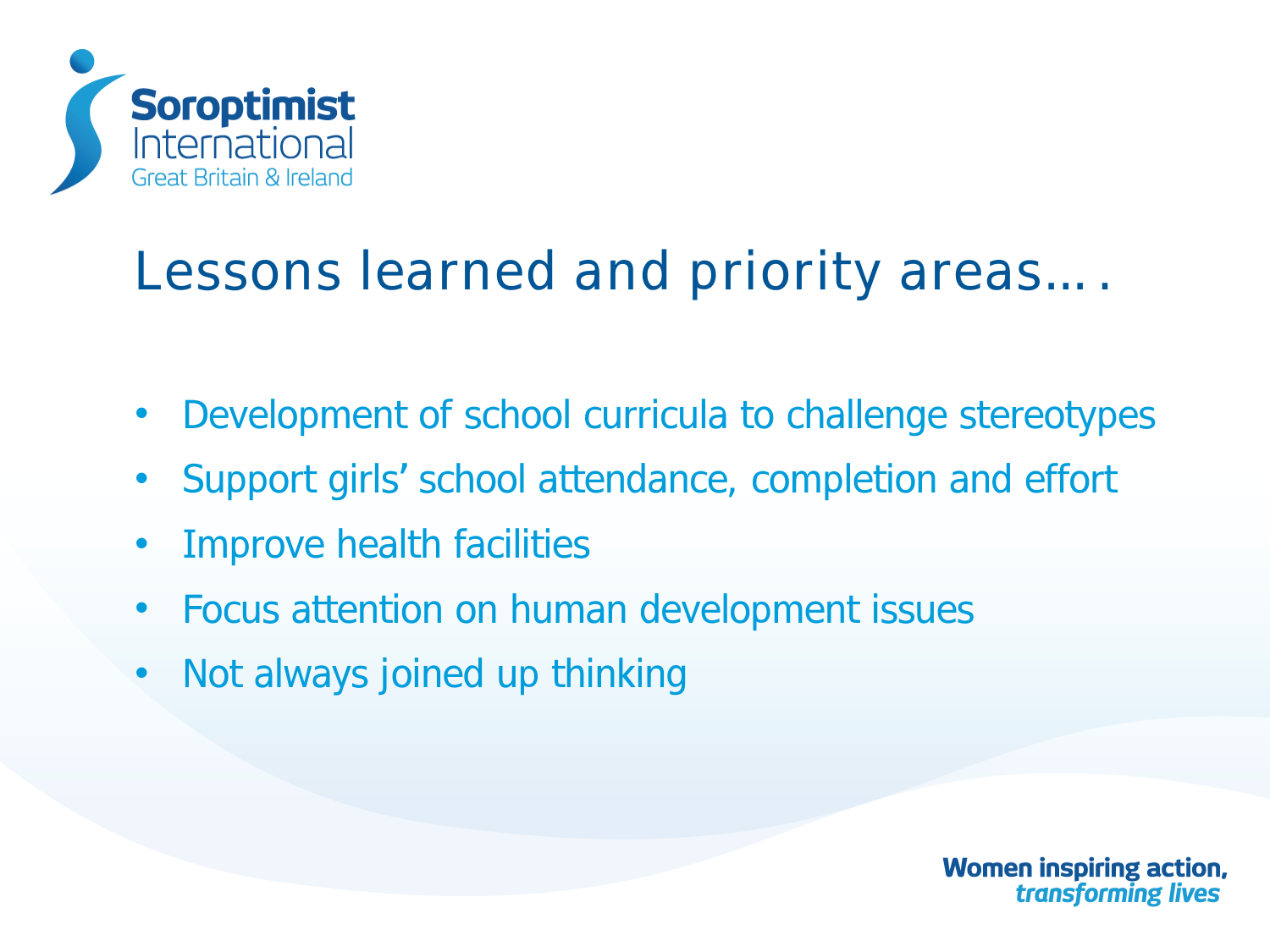

# Lessons learned and priority areas….

Development of school curricula to challenge stereotypes
Support girls’ school attendance, completion and effort
Improve health facilities
Focus attention on human development issues
Not always joined up thinking